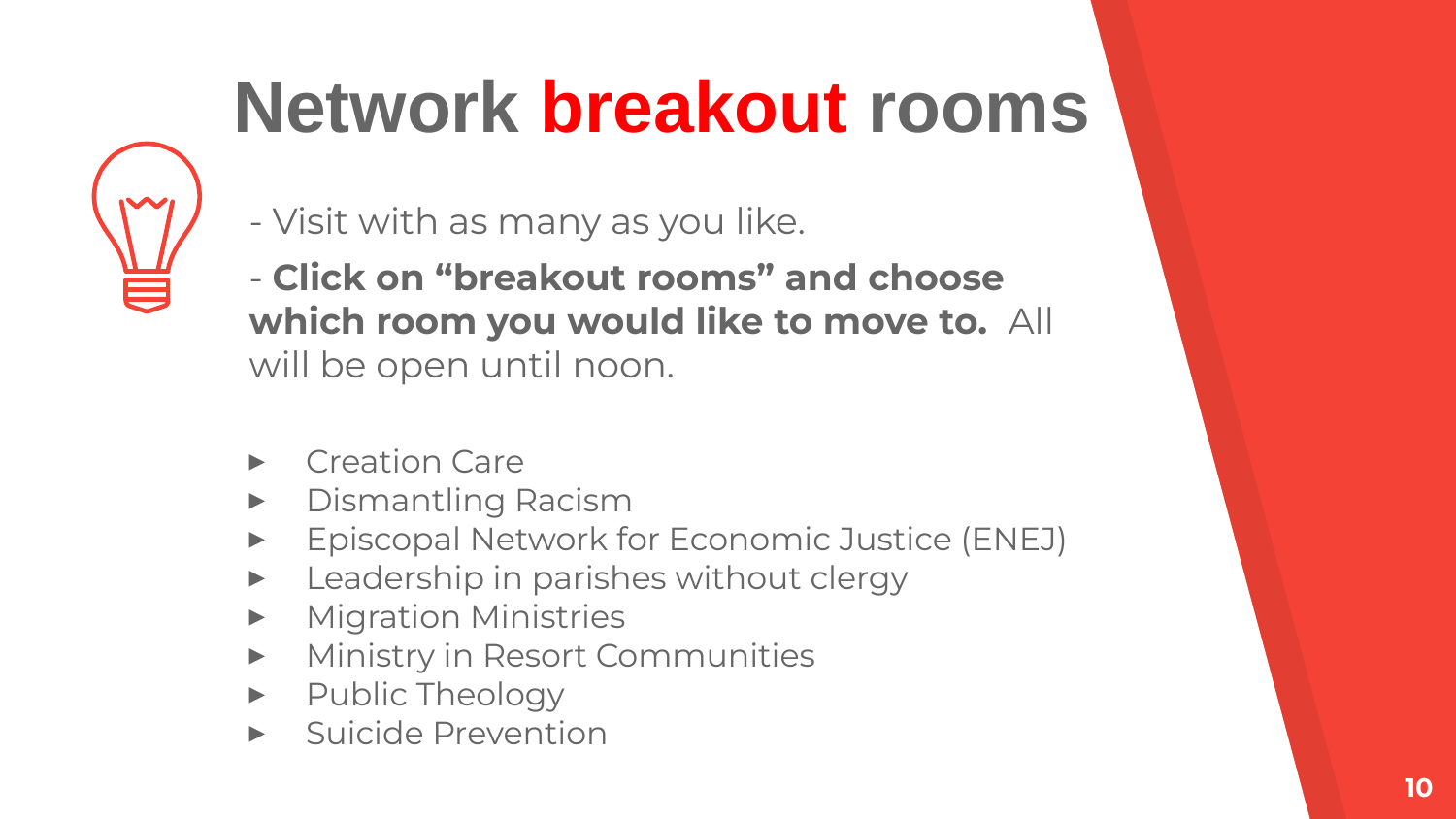

Network breakout rooms

- Visit with as many as you like.
- Click on “breakout rooms” and choose which room you would like to move to.  All will be open until noon.

Creation Care
Dismantling Racism
Episcopal Network for Economic Justice (ENEJ)
Leadership in parishes without clergy
Migration Ministries
Ministry in Resort Communities
Public Theology
Suicide Prevention

10